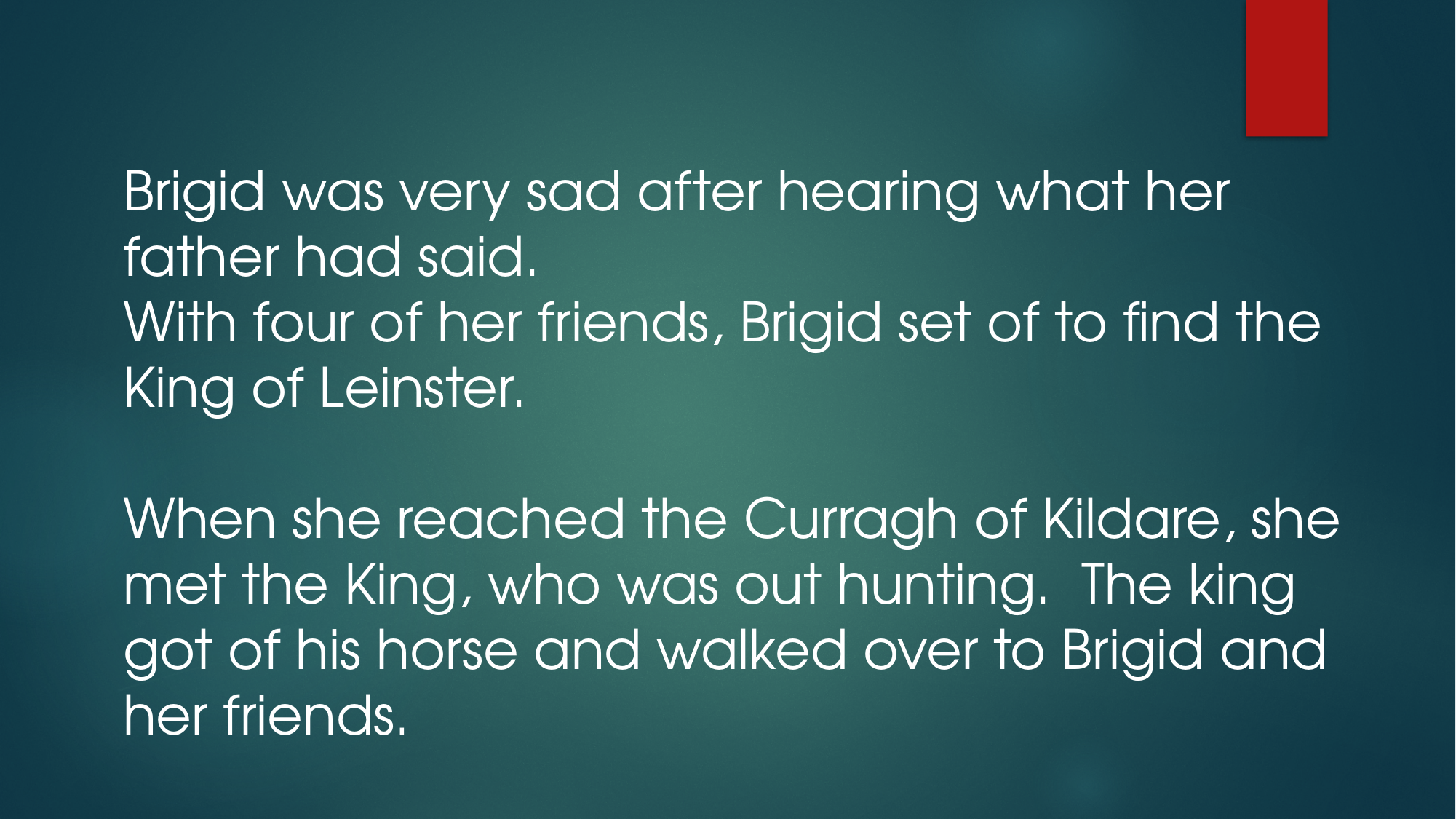

Brigid was very sad after hearing what her father had said.
With four of her friends, Brigid set of to find the King of Leinster.

When she reached the Curragh of Kildare, she met the King, who was out hunting.  The king got of his horse and walked over to Brigid and her friends.